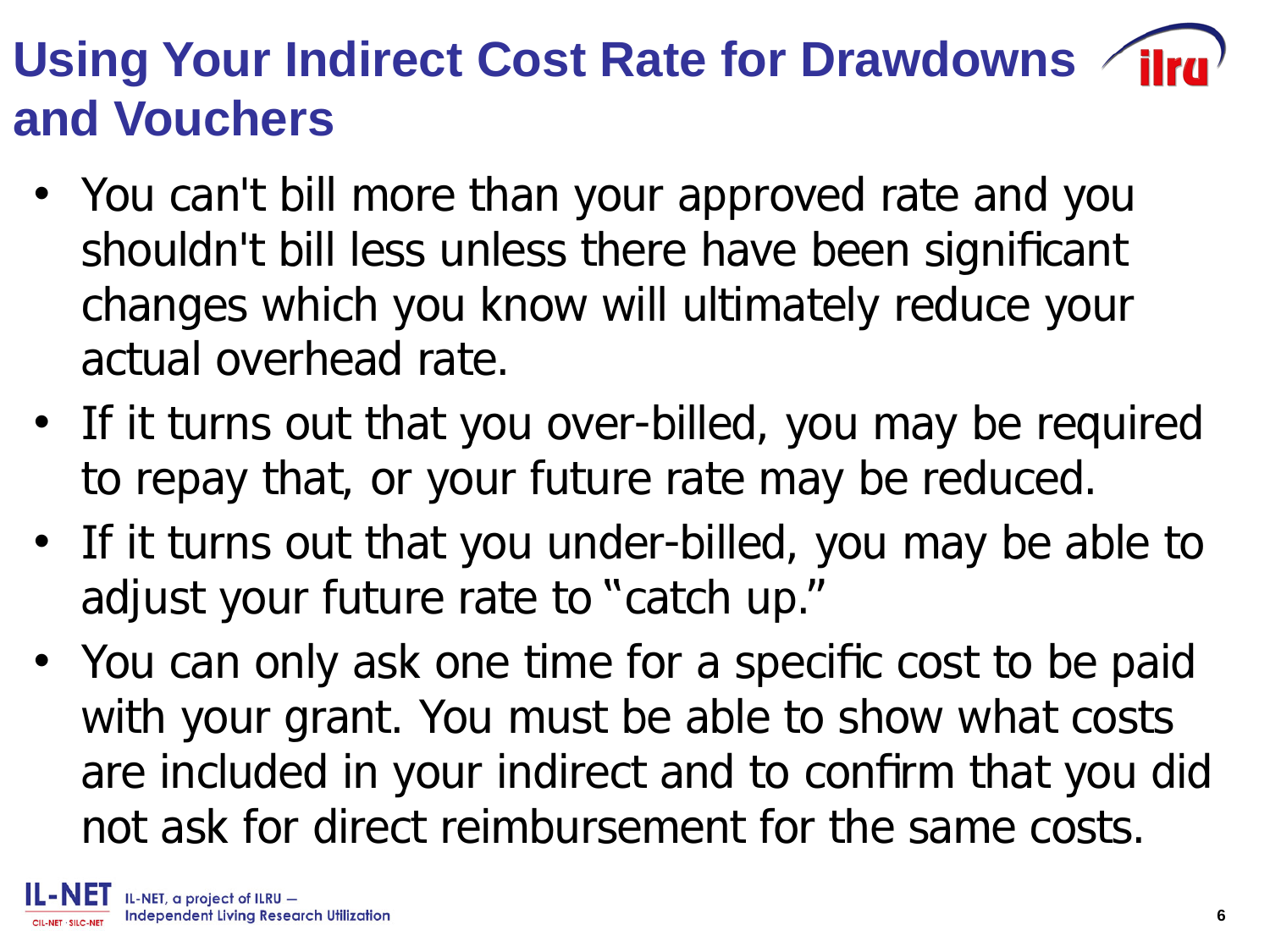

# Using Your Indirect Cost Rate for Drawdowns and Vouchers
You can't bill more than your approved rate and you shouldn't bill less unless there have been significant changes which you know will ultimately reduce your actual overhead rate.
If it turns out that you over-billed, you may be required to repay that, or your future rate may be reduced.
If it turns out that you under-billed, you may be able to adjust your future rate to “catch up.”
You can only ask one time for a specific cost to be paid with your grant. You must be able to show what costs are included in your indirect and to confirm that you did not ask for direct reimbursement for the same costs.